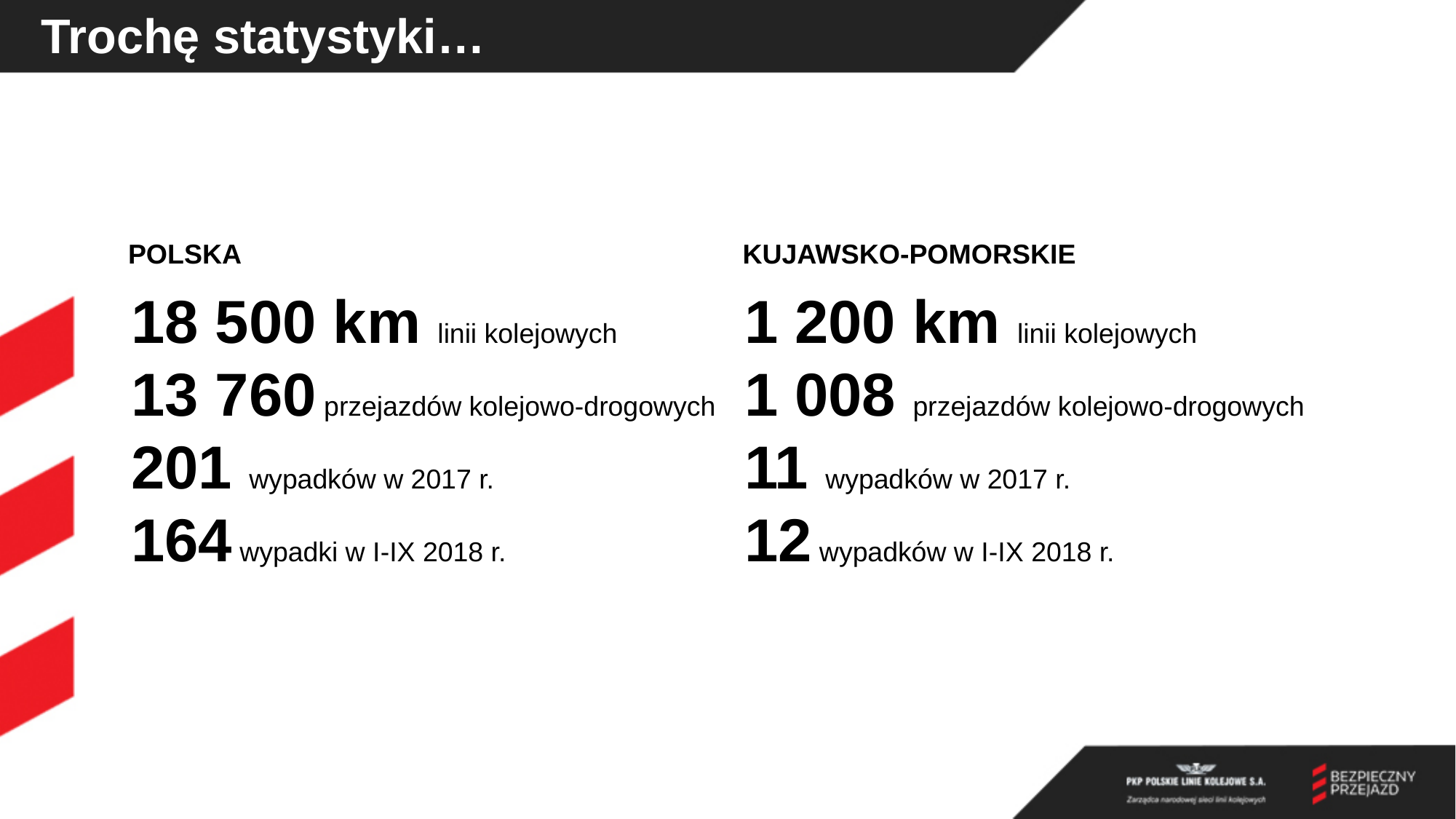

Trochę statystyki…
POLSKA
KUJAWSKO-POMORSKIE
18 500 km linii kolejowych
13 760 przejazdów kolejowo-drogowych
201 wypadków w 2017 r.
164 wypadki w I-IX 2018 r.
1 200 km linii kolejowych
1 008 przejazdów kolejowo-drogowych
11 wypadków w 2017 r.
12 wypadków w I-IX 2018 r.